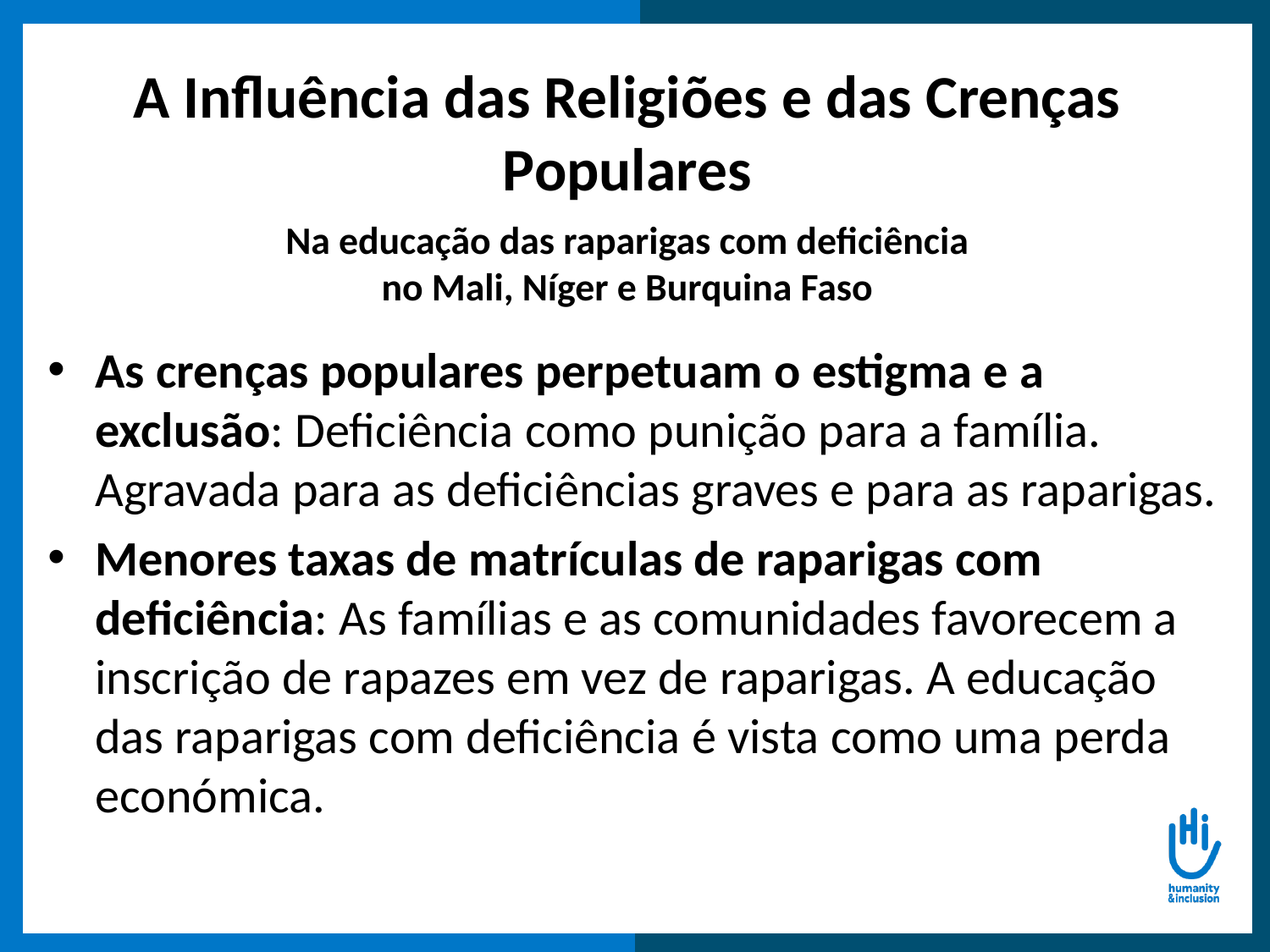

A Influência das Religiões e das Crenças Populares
Na educação das raparigas com deficiência no Mali, Níger e Burquina Faso

As crenças populares perpetuam o estigma e a exclusão: Deficiência como punição para a família. Agravada para as deficiências graves e para as raparigas.
Menores taxas de matrículas de raparigas com deficiência: As famílias e as comunidades favorecem a inscrição de rapazes em vez de raparigas. A educação das raparigas com deficiência é vista como uma perda económica.